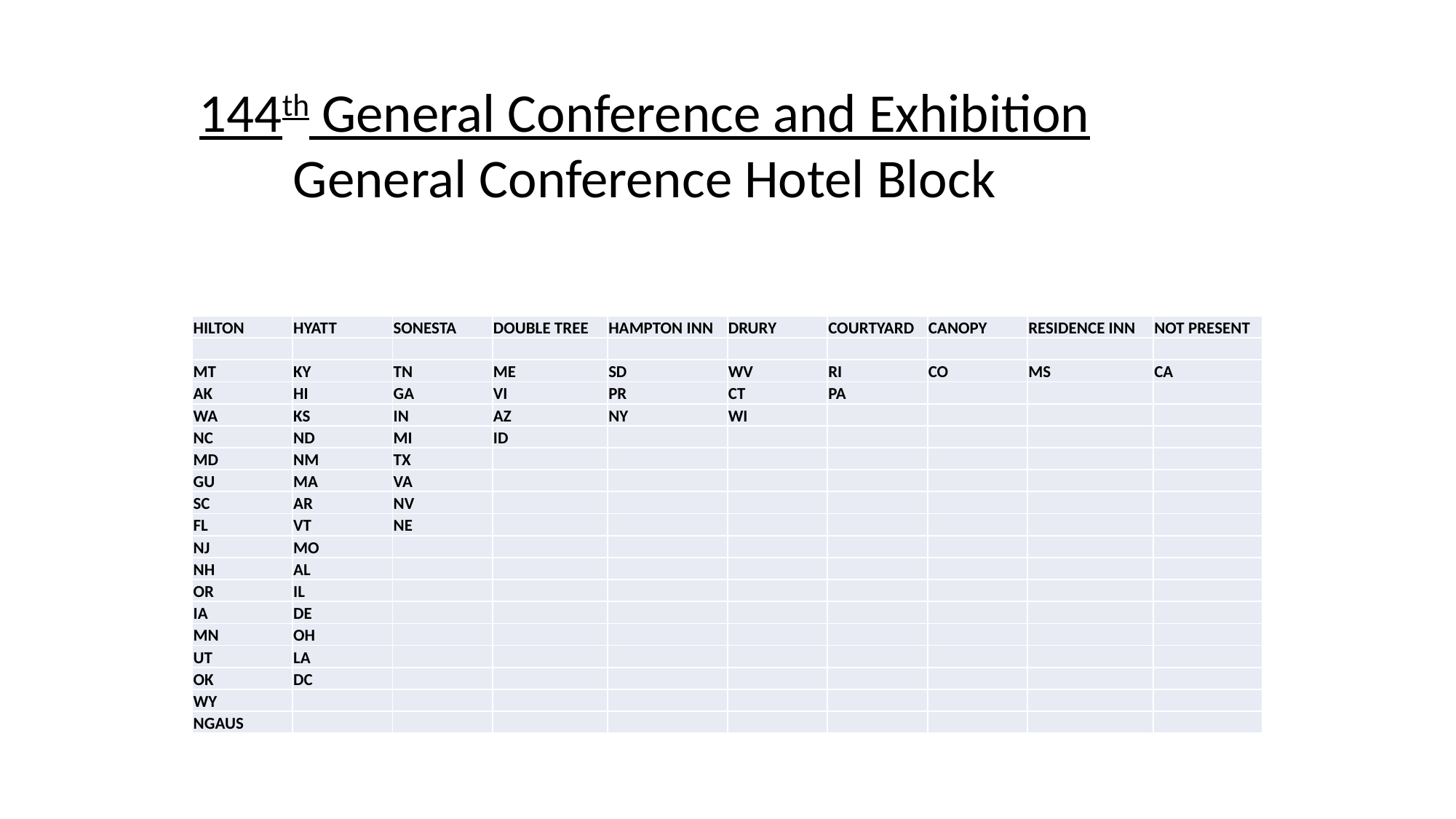

# Current Numbers:
144th General Conference and Exhibition
General Conference Hotel Block

| HILTON | HYATT | SONESTA | DOUBLE TREE | HAMPTON INN | DRURY | COURTYARD | CANOPY | RESIDENCE INN | NOT PRESENT |
| --- | --- | --- | --- | --- | --- | --- | --- | --- | --- |
|  |  |  |  |  |  |  |  |  |  |
| MT | KY | TN | ME | SD | WV | RI | CO | MS | CA |
| AK | HI | GA | VI | PR | CT | PA |  |  |  |
| WA | KS | IN | AZ | NY | WI |  |  |  |  |
| NC | ND | MI | ID |  |  |  |  |  |  |
| MD | NM | TX |  |  |  |  |  |  |  |
| GU | MA | VA |  |  |  |  |  |  |  |
| SC | AR | NV |  |  |  |  |  |  |  |
| FL | VT | NE |  |  |  |  |  |  |  |
| NJ | MO |  |  |  |  |  |  |  |  |
| NH | AL |  |  |  |  |  |  |  |  |
| OR | IL |  |  |  |  |  |  |  |  |
| IA | DE |  |  |  |  |  |  |  |  |
| MN | OH |  |  |  |  |  |  |  |  |
| UT | LA |  |  |  |  |  |  |  |  |
| OK | DC |  |  |  |  |  |  |  |  |
| WY |  |  |  |  |  |  |  |  |  |
| NGAUS |  |  |  |  |  |  |  |  |  |